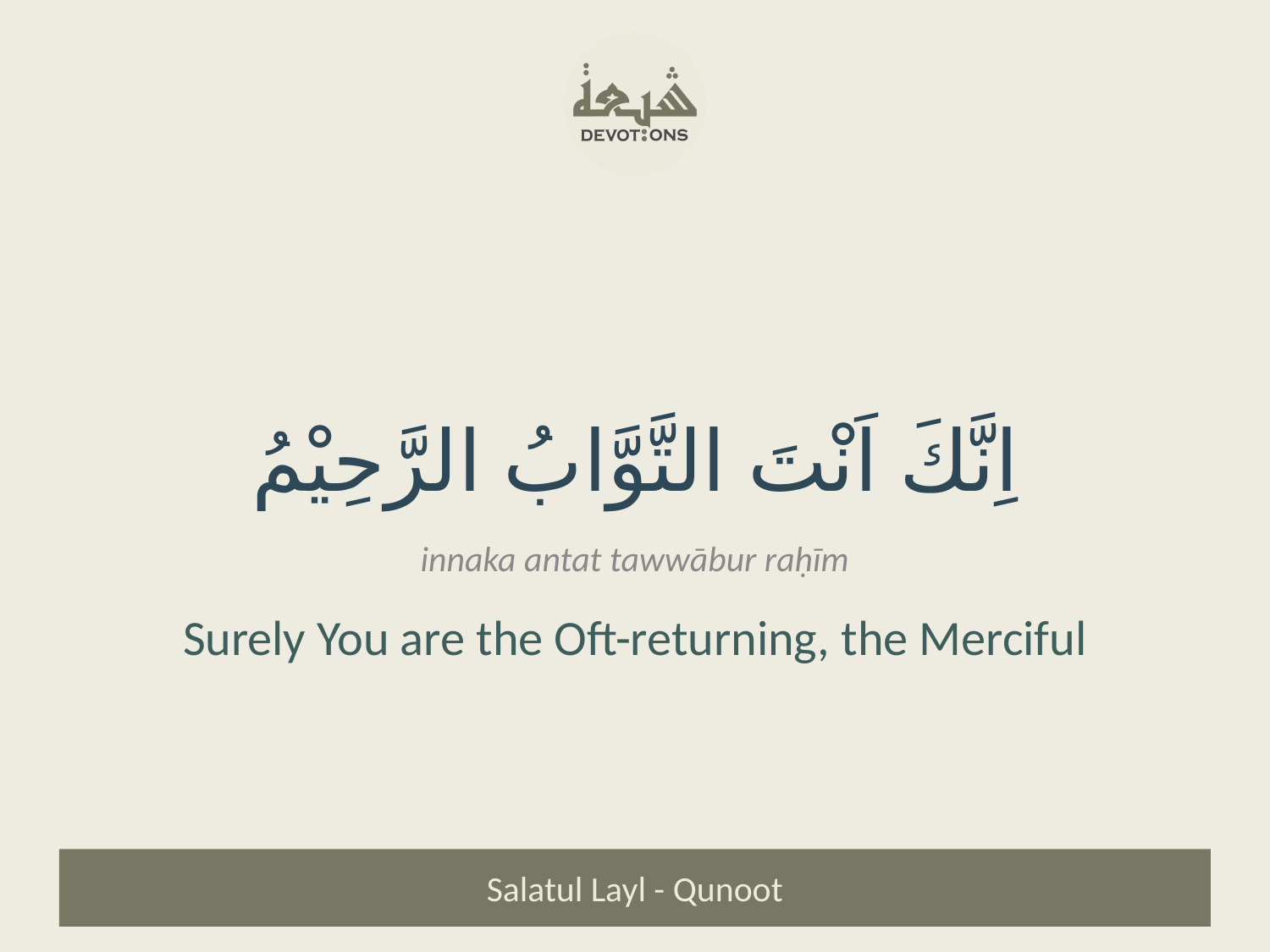

اِنَّكَ اَنْتَ التَّوَّابُ الرَّحِيْمُ
innaka antat tawwābur raḥīm
Surely You are the Oft-returning, the Merciful
Salatul Layl - Qunoot